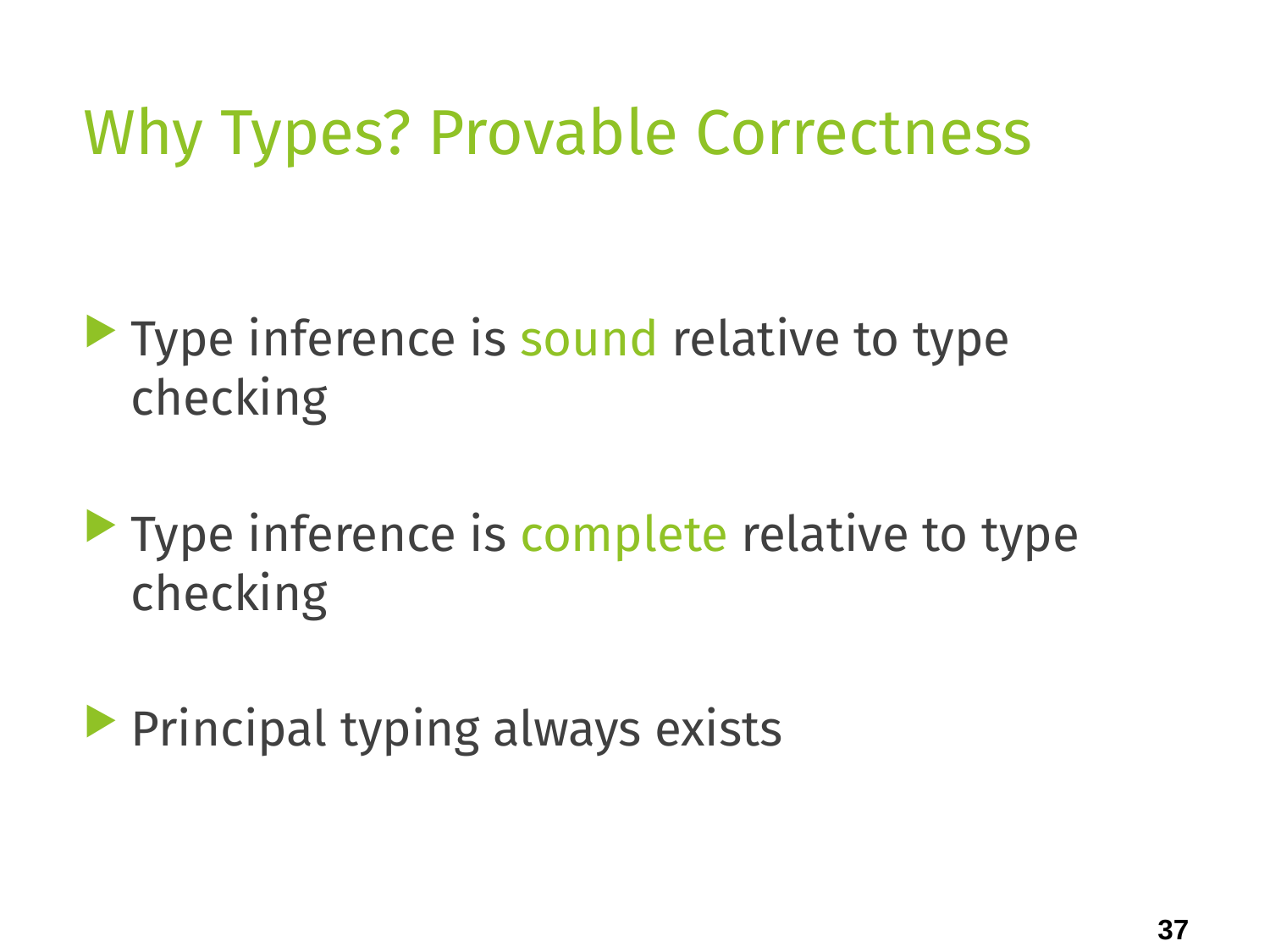

# Why Types? Provable Correctness
Type inference is sound relative to type checking
Type inference is complete relative to type checking
Principal typing always exists